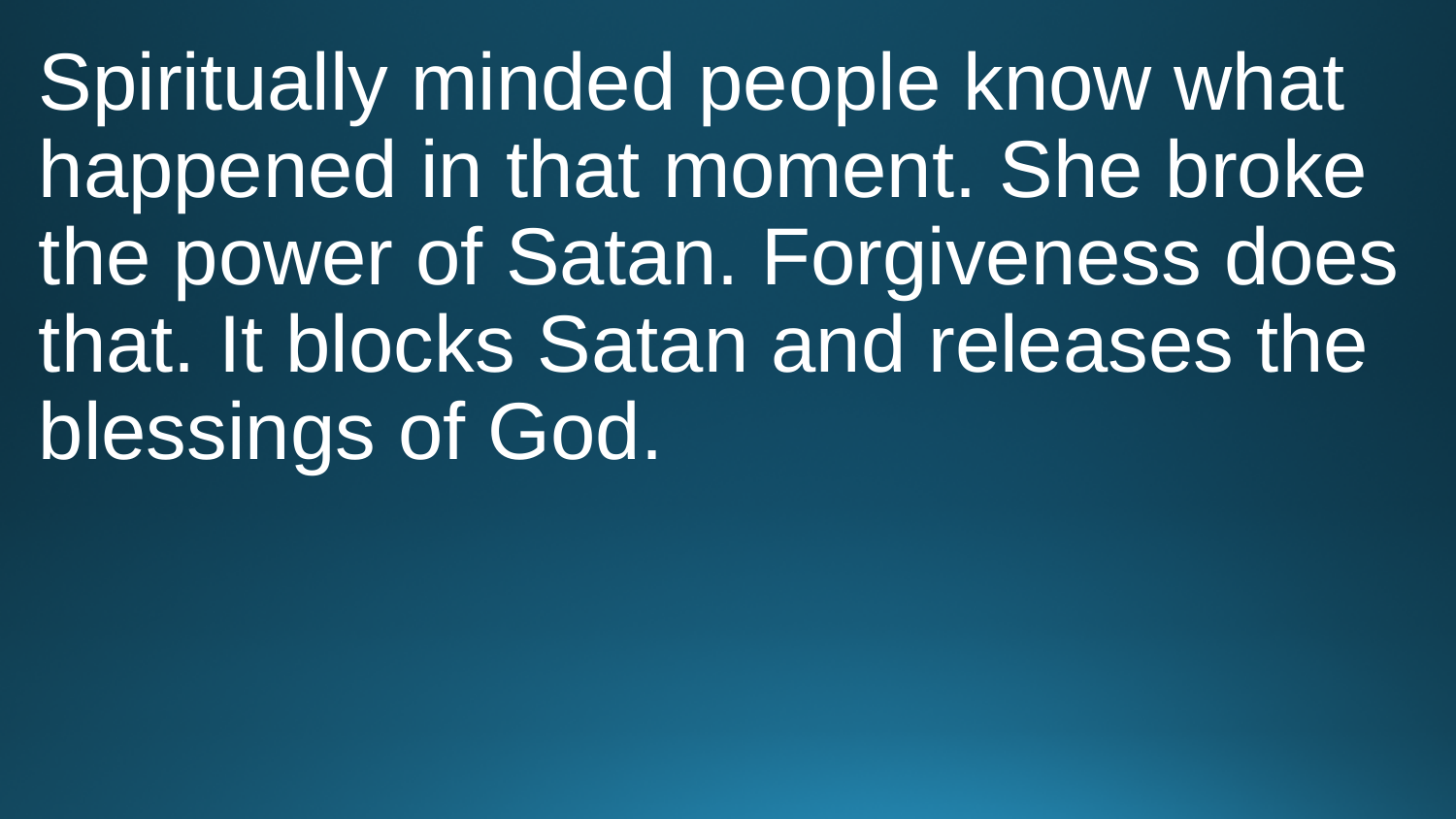

Spiritually minded people know what happened in that moment. She broke the power of Satan. Forgiveness does that. It blocks Satan and releases the blessings of God.